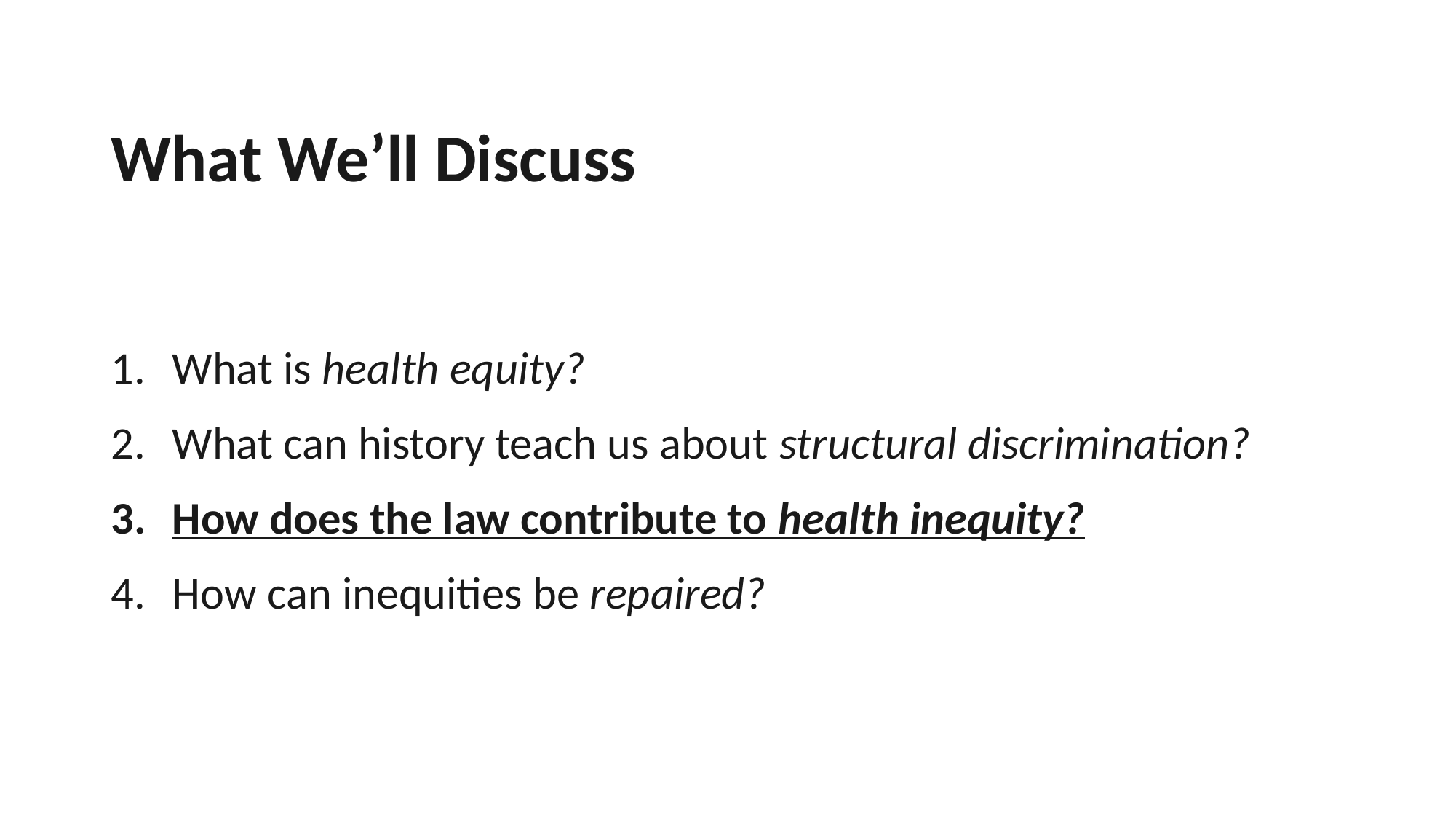

# What We’ll Discuss: How the Law Contributes to Health Inequity
What is health equity?
What can history teach us about structural discrimination?
How does the law contribute to health inequity?
How can inequities be repaired?